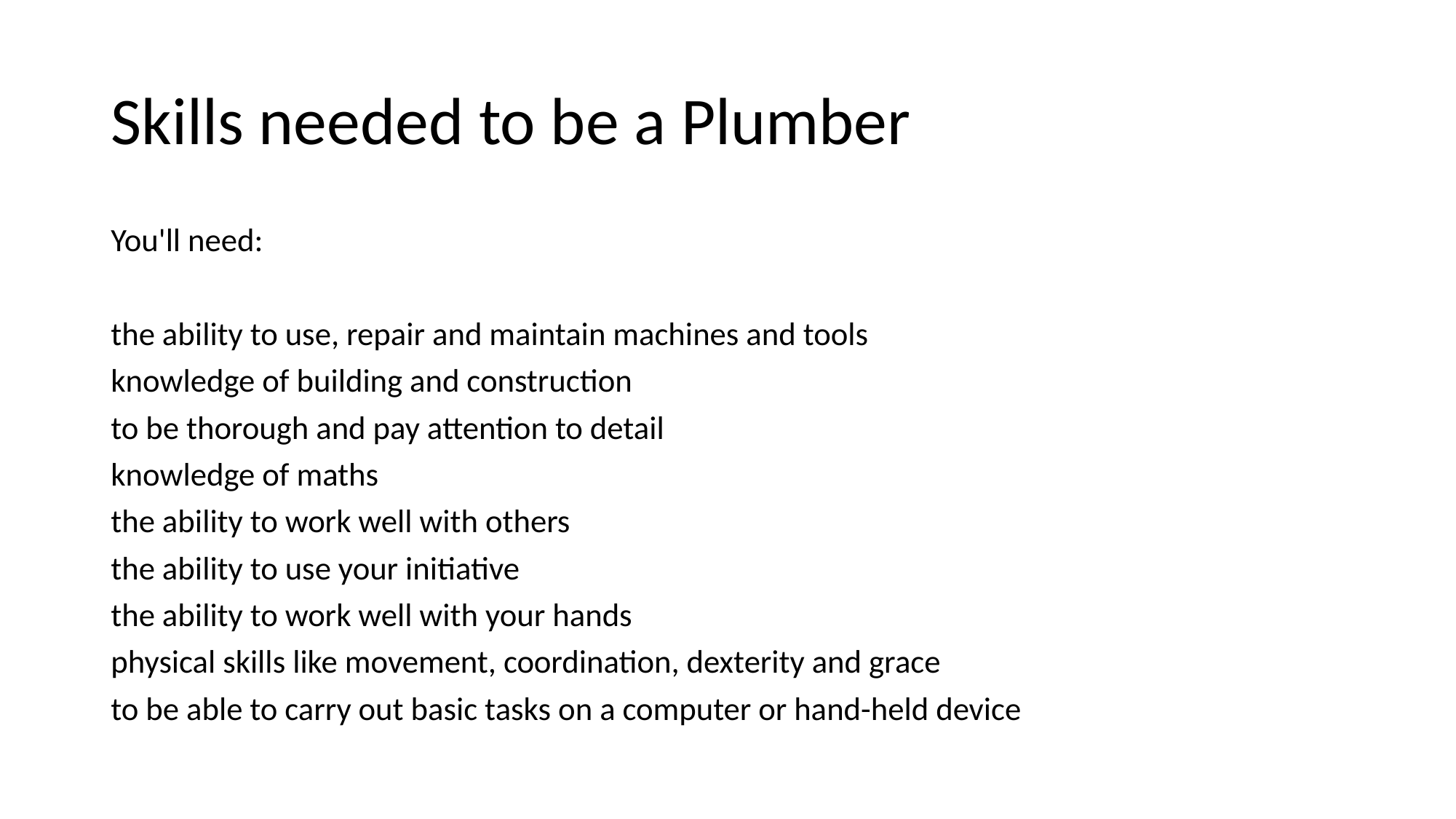

# Skills needed to be a Plumber
You'll need:

the ability to use, repair and maintain machines and tools
knowledge of building and construction
to be thorough and pay attention to detail
knowledge of maths
the ability to work well with others
the ability to use your initiative
the ability to work well with your hands
physical skills like movement, coordination, dexterity and grace
to be able to carry out basic tasks on a computer or hand-held device